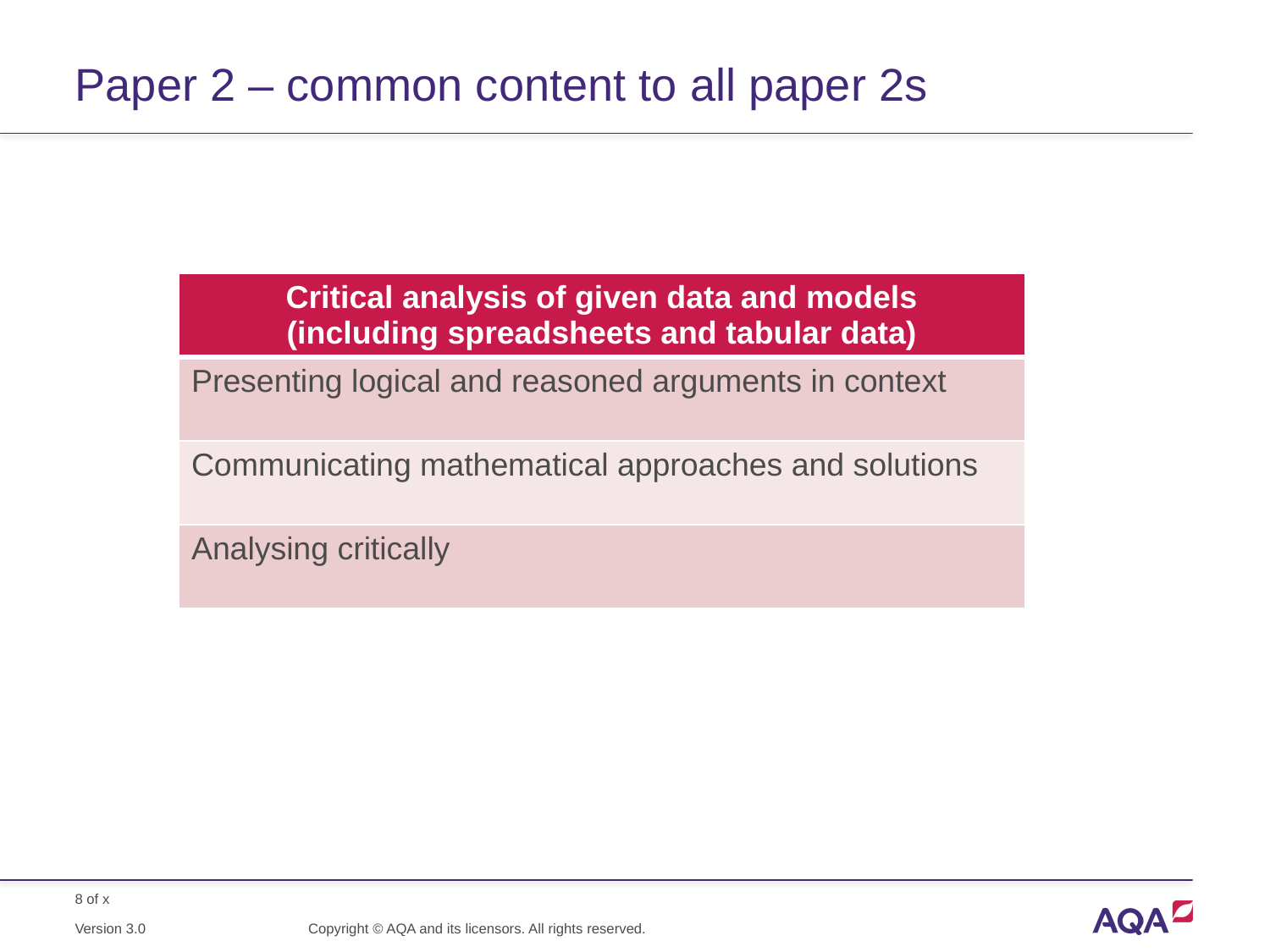

# Paper 2 – common content to all paper 2s

| Critical analysis of given data and models (including spreadsheets and tabular data) |
| --- |
| Presenting logical and reasoned arguments in context |
| Communicating mathematical approaches and solutions |
| Analysing critically |
Copyright © AQA and its licensors. All rights reserved.
Version 3.0